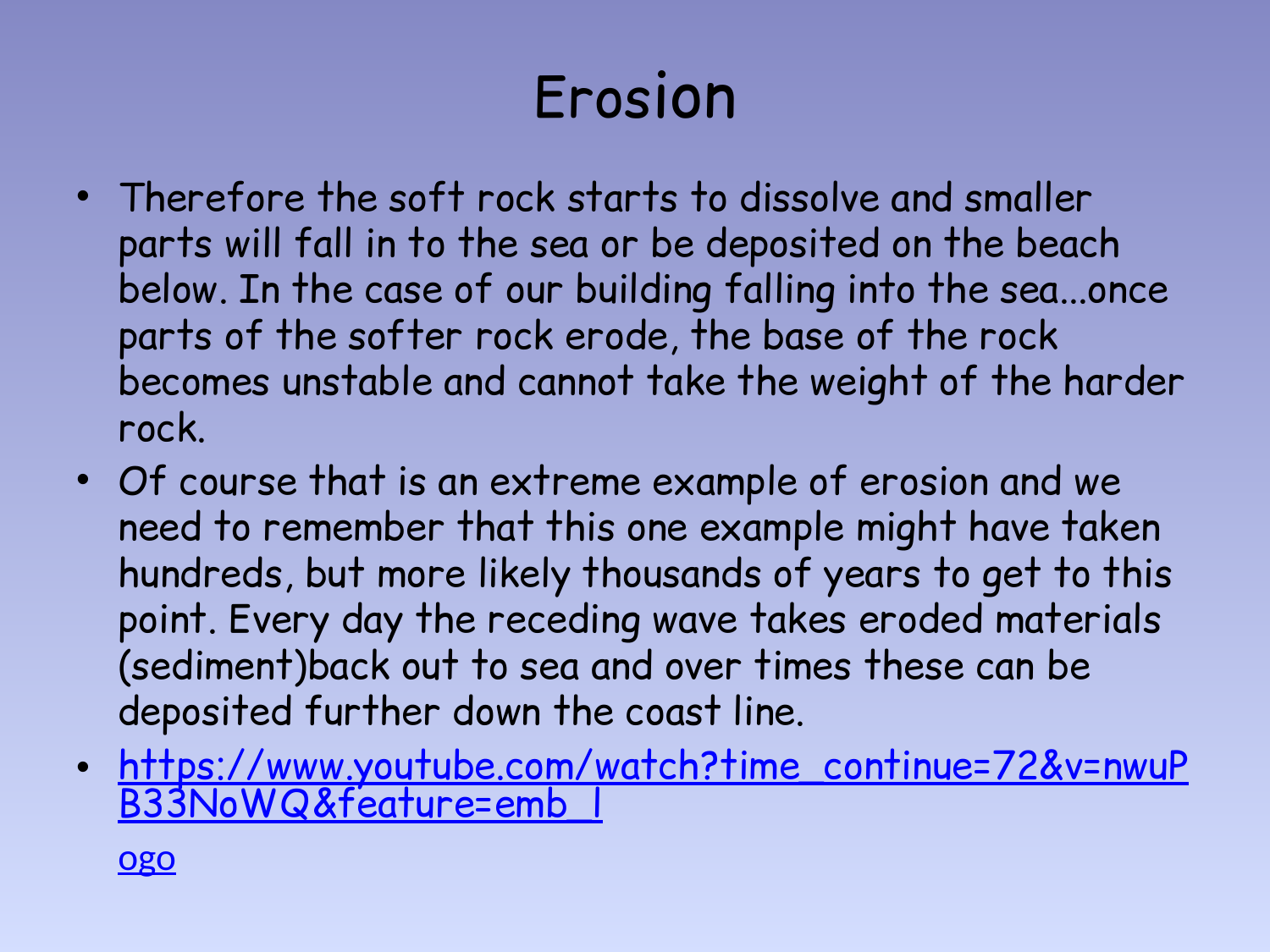

# Erosion
Therefore the soft rock starts to dissolve and smaller parts will fall in to the sea or be deposited on the beach below. In the case of our building falling into the sea...once parts of the softer rock erode, the base of the rock becomes unstable and cannot take the weight of the harder rock.
Of course that is an extreme example of erosion and we need to remember that this one example might have taken hundreds, but more likely thousands of years to get to this point. Every day the receding wave takes eroded materials (sediment)back out to sea and over times these can be deposited further down the coast line.
https://www.youtube.com/watch?time_continue=72&v=nwuPB33NoWQ&feature=emb_logo